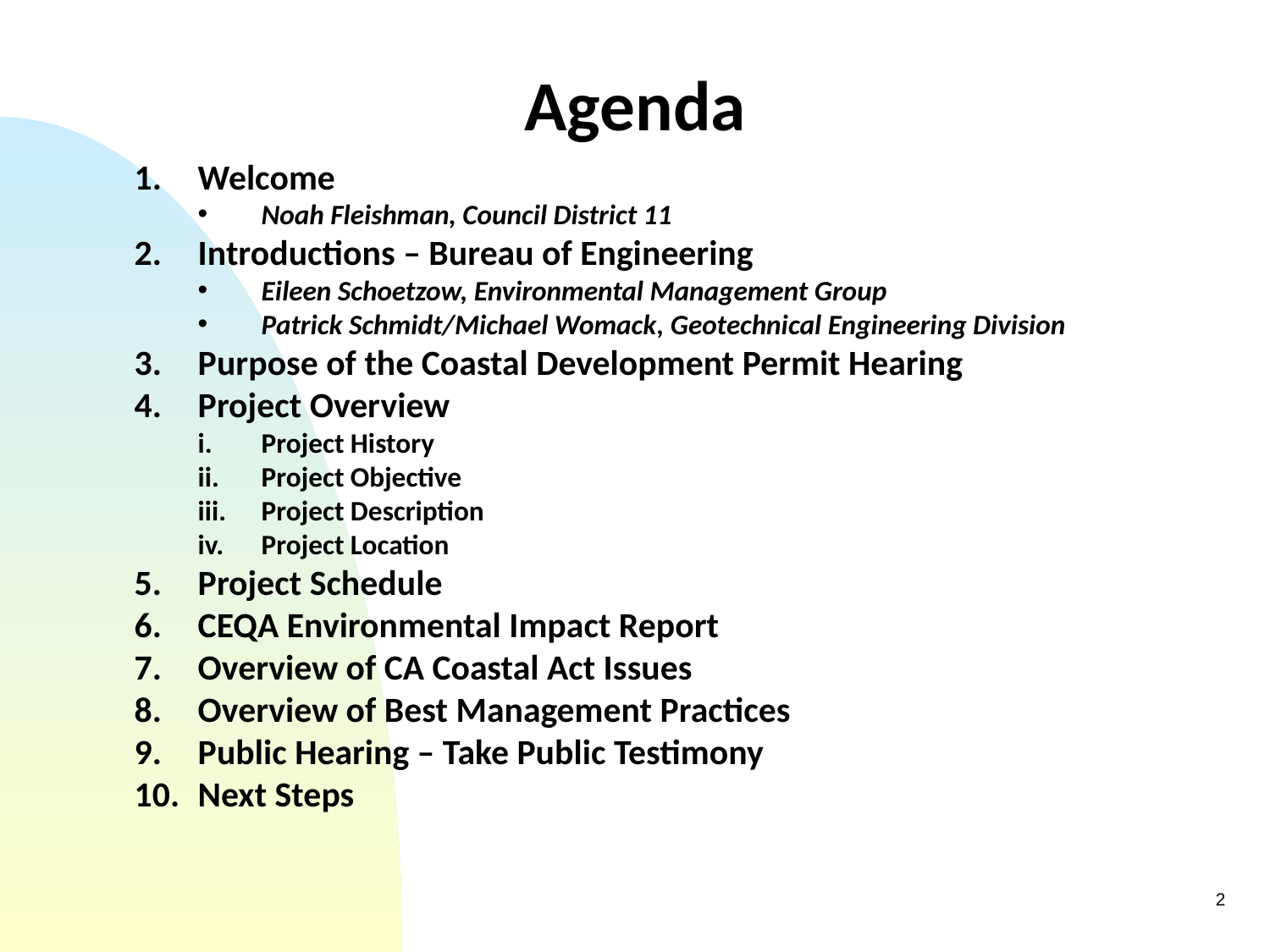

Agenda
Welcome
Noah Fleishman, Council District 11
Introductions – Bureau of Engineering
Eileen Schoetzow, Environmental Management Group
Patrick Schmidt/Michael Womack, Geotechnical Engineering Division
Purpose of the Coastal Development Permit Hearing
Project Overview
Project History
Project Objective
Project Description
Project Location
Project Schedule
CEQA Environmental Impact Report
Overview of CA Coastal Act Issues
Overview of Best Management Practices
Public Hearing – Take Public Testimony
Next Steps
2